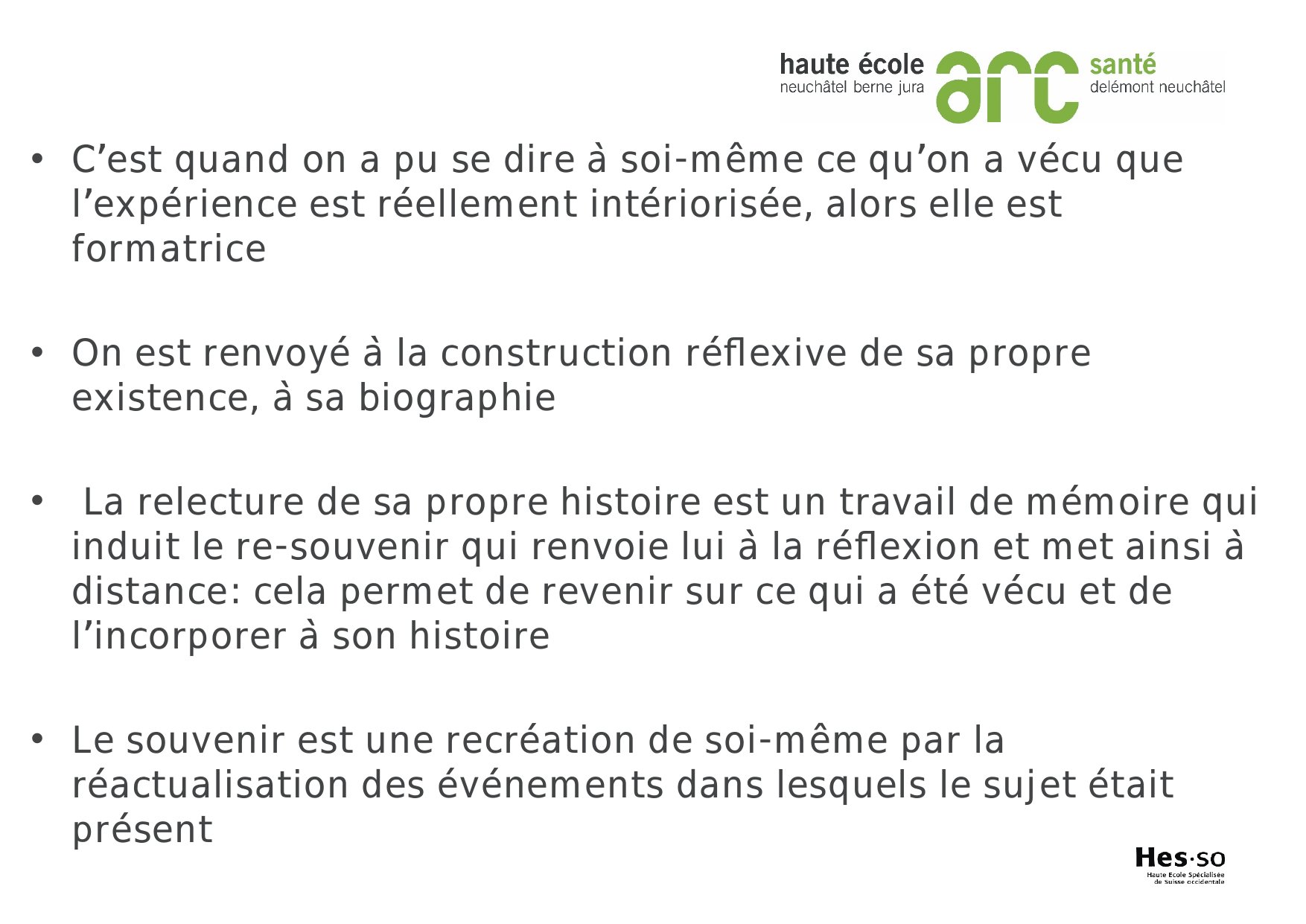

C’est quand on a pu se dire à soi-même ce qu’on a vécu que l’expérience est réellement intériorisée, alors elle est formatrice

On est renvoyé à la construction réflexive de sa propre existence, à sa biographie

 La relecture de sa propre histoire est un travail de mémoire qui induit le re-souvenir qui renvoie lui à la réflexion et met ainsi à distance: cela permet de revenir sur ce qui a été vécu et de l’incorporer à son histoire

Le souvenir est une recréation de soi-même par la réactualisation des événements dans lesquels le sujet était présent